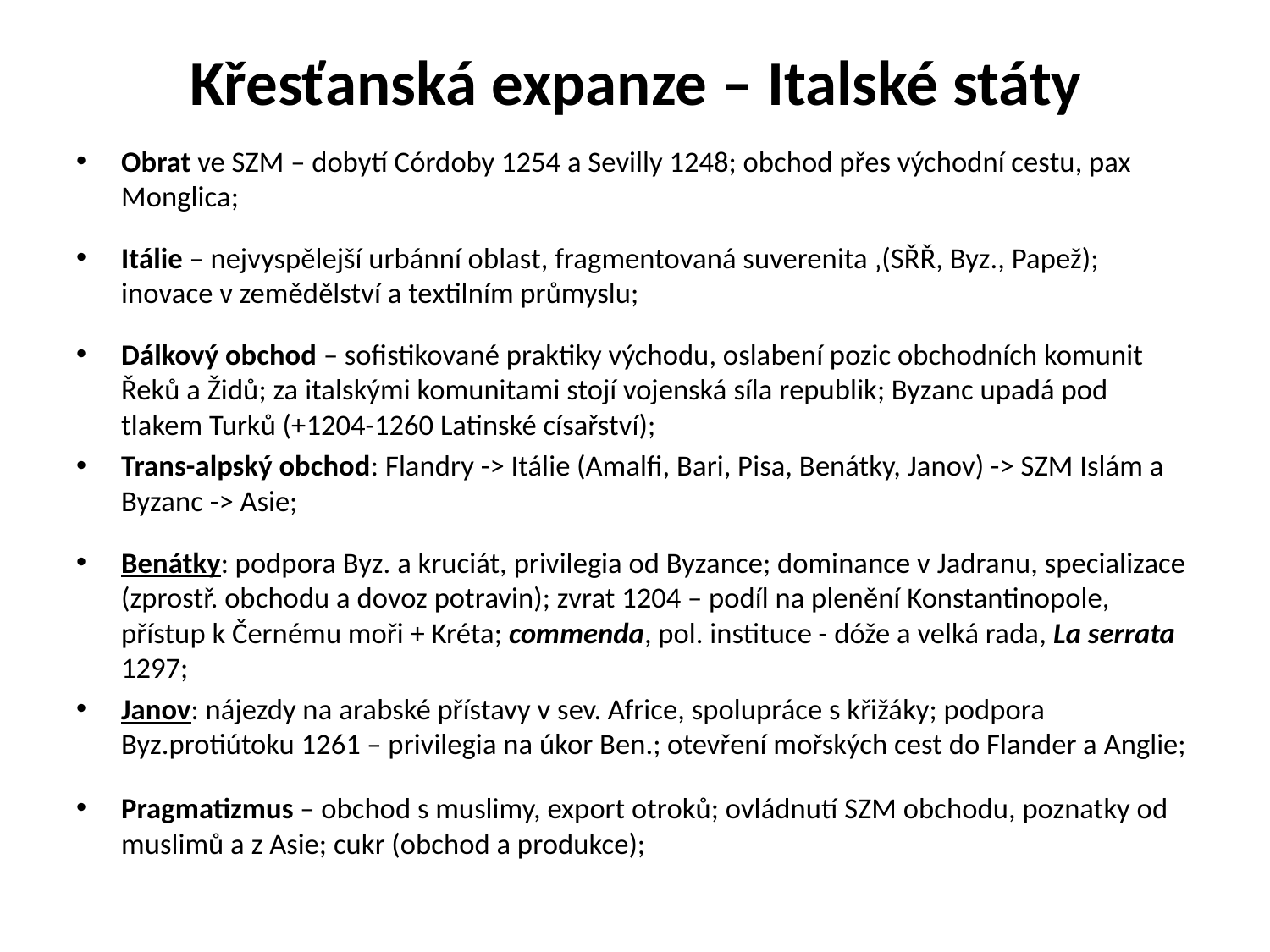

# Křesťanská expanze – Italské státy
Obrat ve SZM – dobytí Córdoby 1254 a Sevilly 1248; obchod přes východní cestu, pax Monglica;

Itálie – nejvyspělejší urbánní oblast, fragmentovaná suverenita ‚(SŘŘ, Byz., Papež); inovace v zemědělství a textilním průmyslu;

Dálkový obchod – sofistikované praktiky východu, oslabení pozic obchodních komunit Řeků a Židů; za italskými komunitami stojí vojenská síla republik; Byzanc upadá pod tlakem Turků (+1204-1260 Latinské císařství);
Trans-alpský obchod: Flandry -> Itálie (Amalfi, Bari, Pisa, Benátky, Janov) -> SZM Islám a Byzanc -> Asie;

Benátky: podpora Byz. a kruciát, privilegia od Byzance; dominance v Jadranu, specializace (zprostř. obchodu a dovoz potravin); zvrat 1204 – podíl na plenění Konstantinopole, přístup k Černému moři + Kréta; commenda, pol. instituce - dóže a velká rada, La serrata 1297;
Janov: nájezdy na arabské přístavy v sev. Africe, spolupráce s křižáky; podpora Byz.protiútoku 1261 – privilegia na úkor Ben.; otevření mořských cest do Flander a Anglie;

Pragmatizmus – obchod s muslimy, export otroků; ovládnutí SZM obchodu, poznatky od muslimů a z Asie; cukr (obchod a produkce);